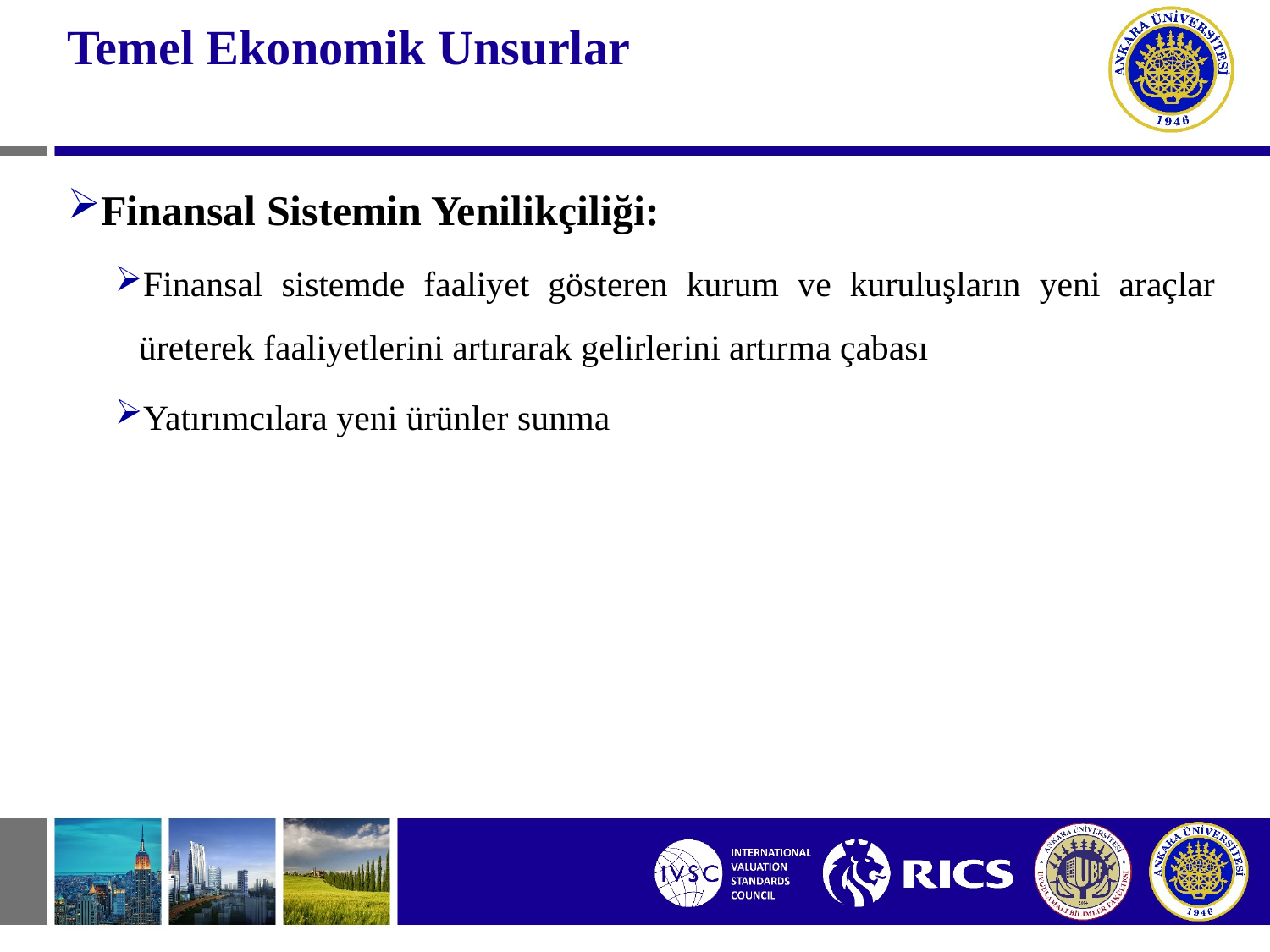

# Temel Ekonomik Unsurlar
Finansal Sistemin Yenilikçiliği:
Finansal sistemde faaliyet gösteren kurum ve kuruluşların yeni araçlar üreterek faaliyetlerini artırarak gelirlerini artırma çabası
Yatırımcılara yeni ürünler sunma